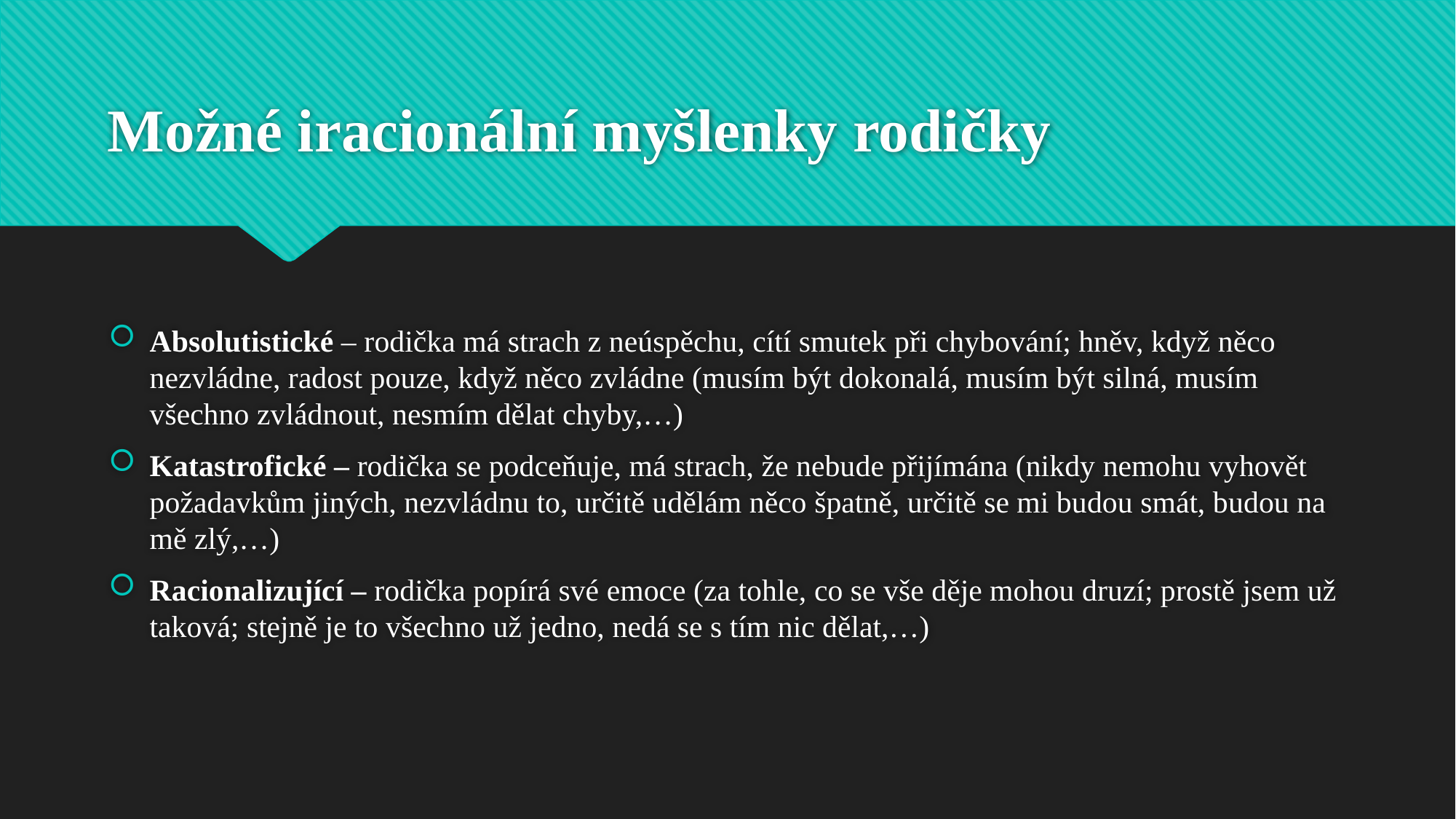

# Možné iracionální myšlenky rodičky
Absolutistické – rodička má strach z neúspěchu, cítí smutek při chybování; hněv, když něco nezvládne, radost pouze, když něco zvládne (musím být dokonalá, musím být silná, musím všechno zvládnout, nesmím dělat chyby,…)
Katastrofické – rodička se podceňuje, má strach, že nebude přijímána (nikdy nemohu vyhovět požadavkům jiných, nezvládnu to, určitě udělám něco špatně, určitě se mi budou smát, budou na mě zlý,…)
Racionalizující – rodička popírá své emoce (za tohle, co se vše děje mohou druzí; prostě jsem už taková; stejně je to všechno už jedno, nedá se s tím nic dělat,…)